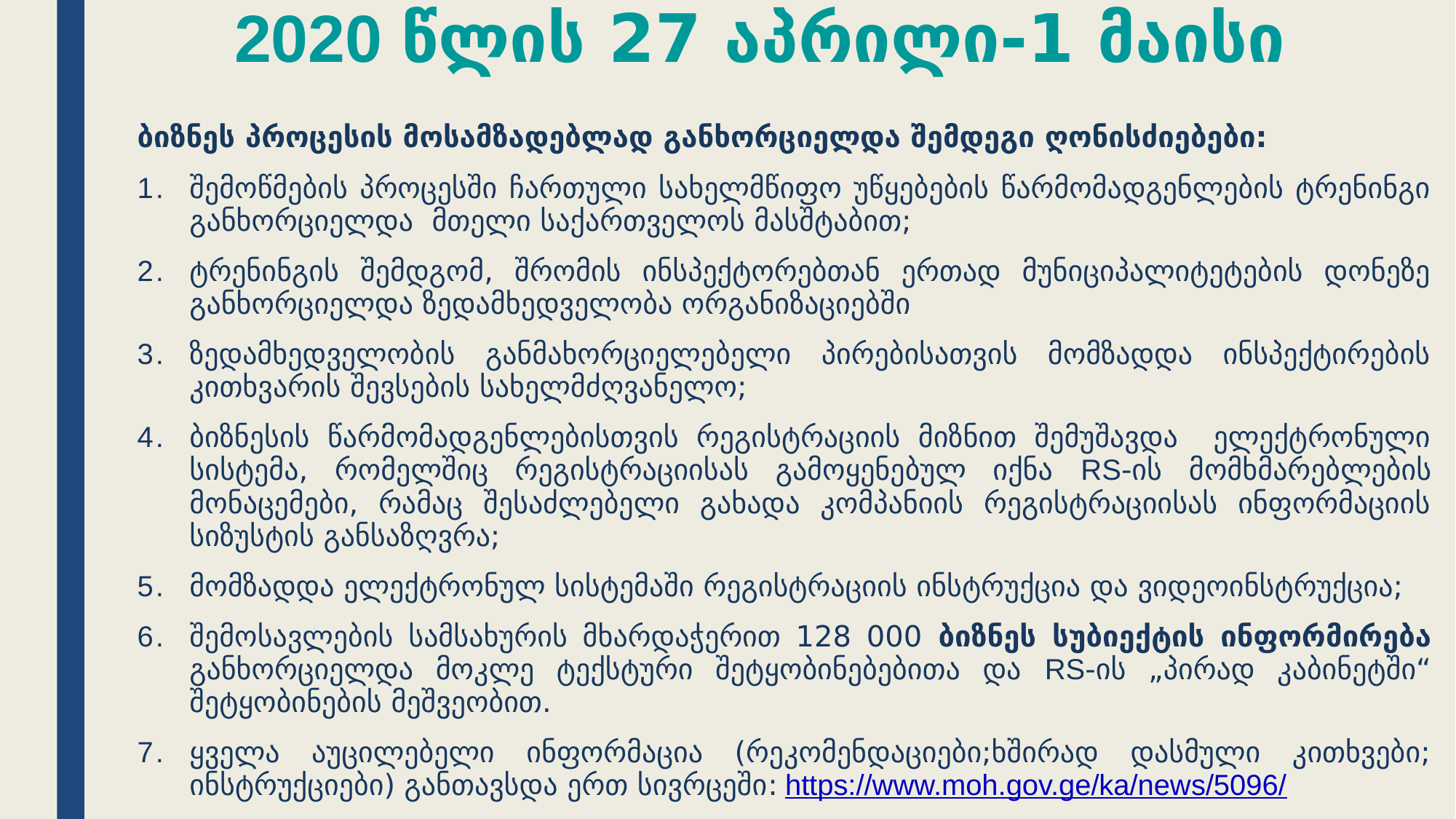

# 2020 წლის 27 აპრილი-1 მაისი
ბიზნეს პროცესის მოსამზადებლად განხორციელდა შემდეგი ღონისძიებები:
შემოწმების პროცესში ჩართული სახელმწიფო უწყებების წარმომადგენლების ტრენინგი განხორციელდა  მთელი საქართველოს მასშტაბით;
ტრენინგის შემდგომ, შრომის ინსპექტორებთან ერთად მუნიციპალიტეტების დონეზე განხორციელდა ზედამხედველობა ორგანიზაციებში
ზედამხედველობის განმახორციელებელი პირებისათვის მომზადდა ინსპექტირების კითხვარის შევსების სახელმძღვანელო;
ბიზნესის წარმომადგენლებისთვის რეგისტრაციის მიზნით შემუშავდა  ელექტრონული სისტემა, რომელშიც რეგისტრაციისას გამოყენებულ იქნა RS-ის მომხმარებლების მონაცემები, რამაც შესაძლებელი გახადა კომპანიის რეგისტრაციისას ინფორმაციის სიზუსტის განსაზღვრა;
მომზადდა ელექტრონულ სისტემაში რეგისტრაციის ინსტრუქცია და ვიდეოინსტრუქცია;
შემოსავლების სამსახურის მხარდაჭერით 128 000 ბიზნეს სუბიექტის ინფორმირება განხორციელდა მოკლე ტექსტური შეტყობინებებითა და RS-ის „პირად კაბინეტში“ შეტყობინების მეშვეობით.
ყველა აუცილებელი ინფორმაცია (რეკომენდაციები;ხშირად დასმული კითხვები; ინსტრუქციები) განთავსდა ერთ სივრცეში: https://www.moh.gov.ge/ka/news/5096/